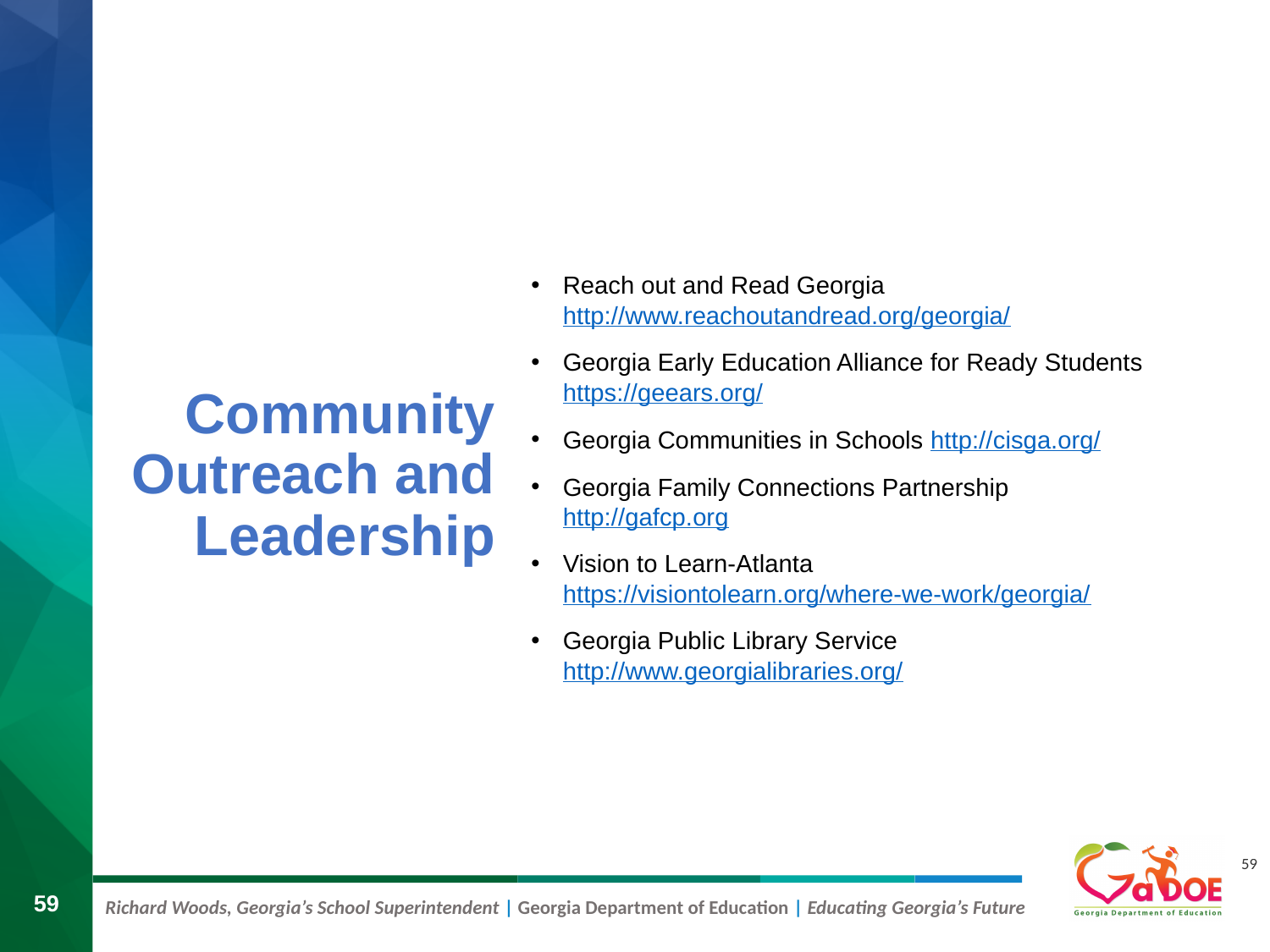

# Community Outreach and Leadership

Reach out and Read Georgia http://www.reachoutandread.org/georgia/
Georgia Early Education Alliance for Ready Students https://geears.org/
Georgia Communities in Schools http://cisga.org/
Georgia Family Connections Partnership http://gafcp.org
Vision to Learn-Atlanta https://visiontolearn.org/where-we-work/georgia/
Georgia Public Library Service http://www.georgialibraries.org/

59